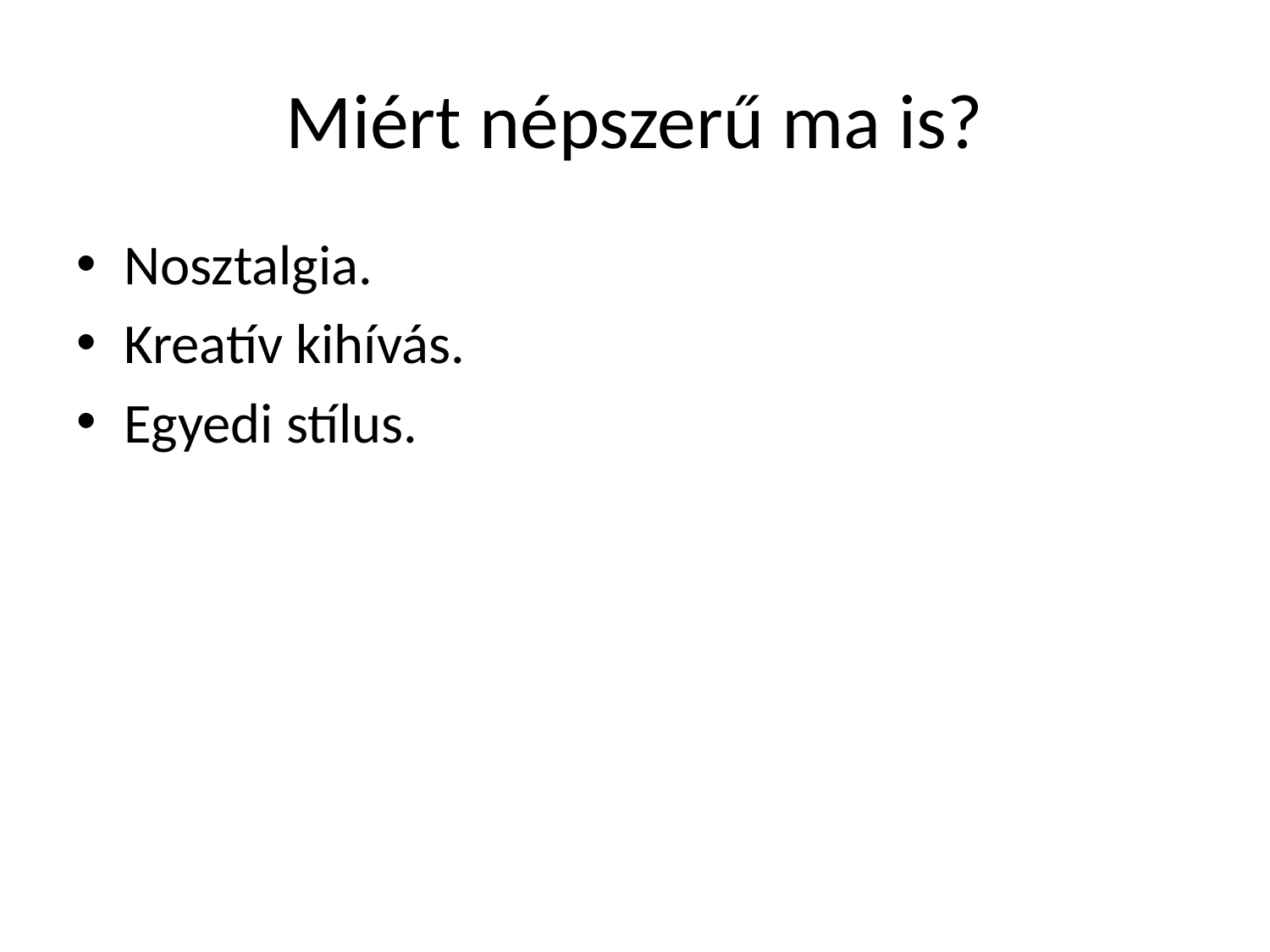

# Miért népszerű ma is?
Nosztalgia.
Kreatív kihívás.
Egyedi stílus.